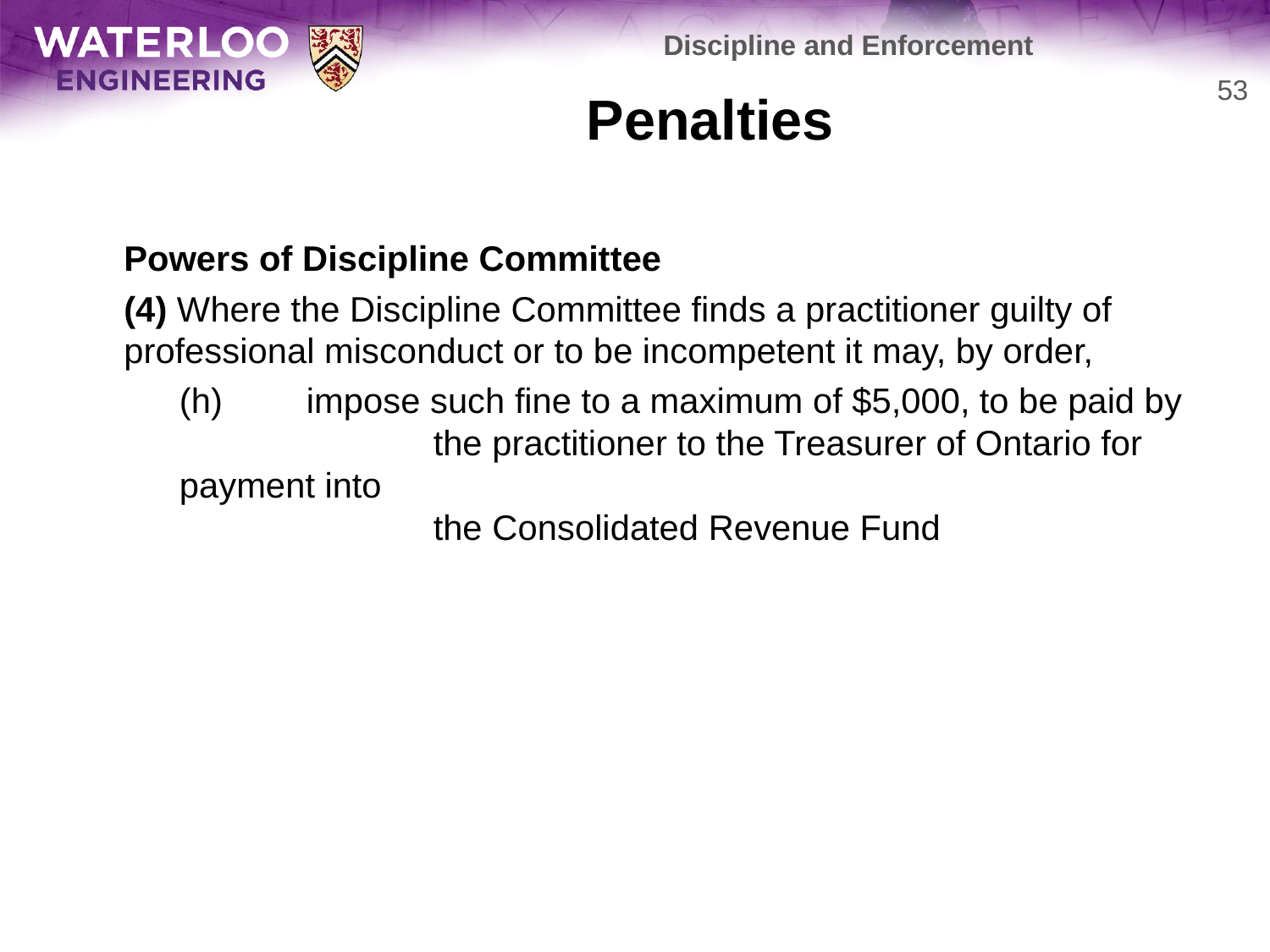

Discipline and Enforcement
# Penalties
53
	Powers of Discipline Committee
	(4) Where the Discipline Committee finds a practitioner guilty of professional misconduct or to be incompetent it may, by order,
	(h)	impose such fine to a maximum of $5,000, to be paid by
		the practitioner to the Treasurer of Ontario for payment into
		the Consolidated Revenue Fund